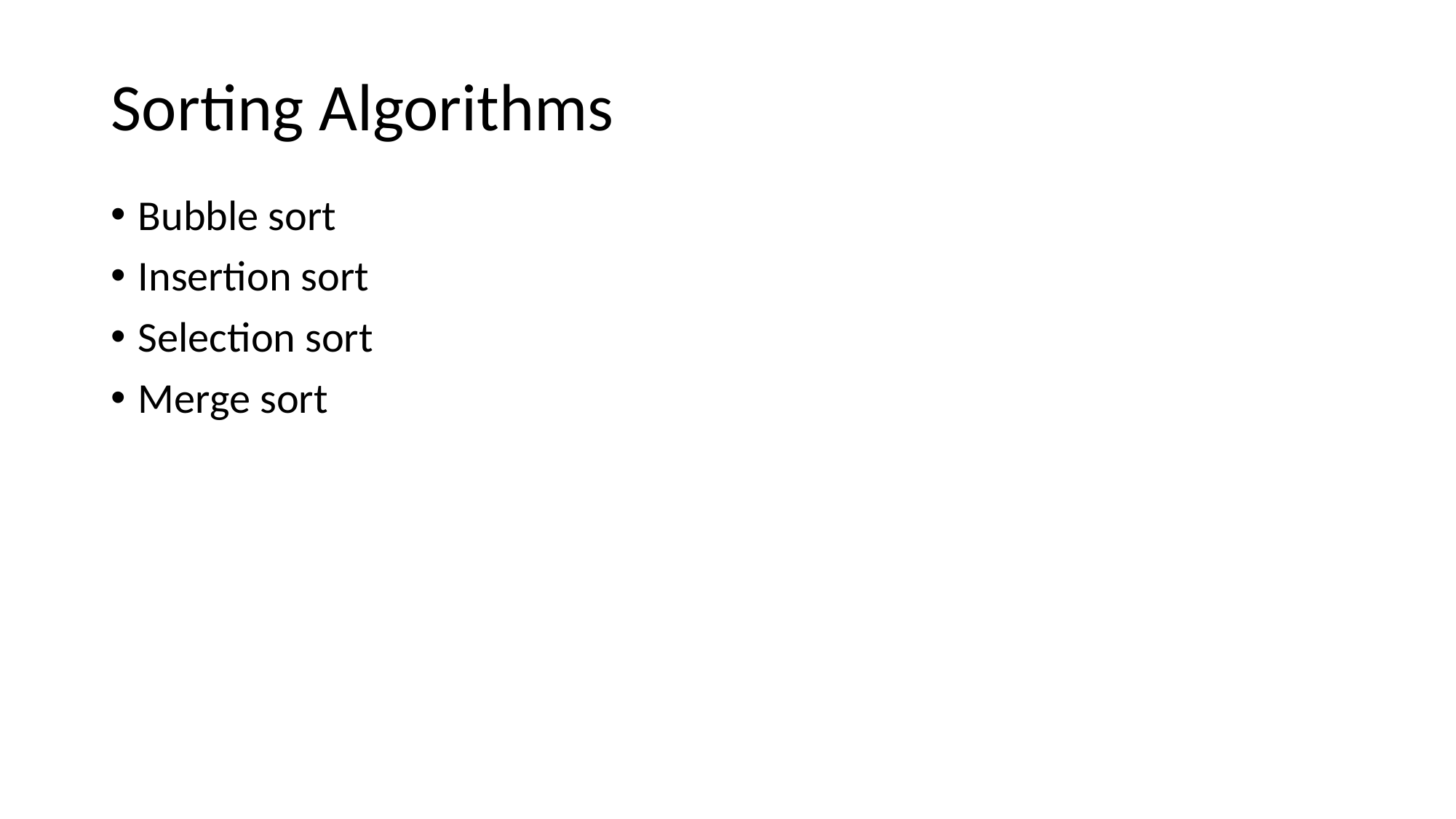

# Sorting Algorithms
Bubble sort
Insertion sort
Selection sort
Merge sort